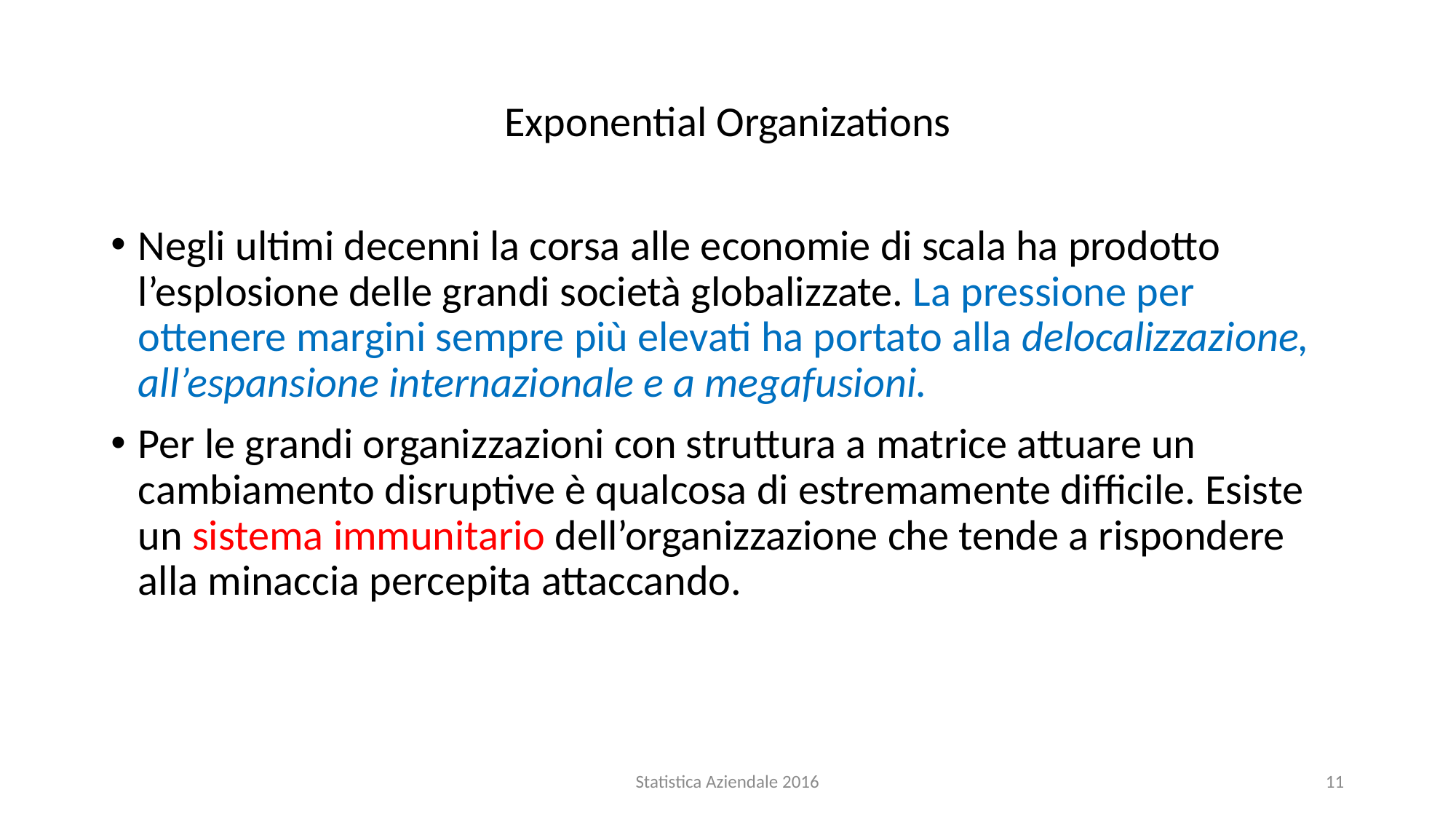

# Exponential Organizations
Negli ultimi decenni la corsa alle economie di scala ha prodotto l’esplosione delle grandi società globalizzate. La pressione per ottenere margini sempre più elevati ha portato alla delocalizzazione, all’espansione internazionale e a megafusioni.
Per le grandi organizzazioni con struttura a matrice attuare un cambiamento disruptive è qualcosa di estremamente difficile. Esiste un sistema immunitario dell’organizzazione che tende a rispondere alla minaccia percepita attaccando.

Statistica Aziendale 2016
11